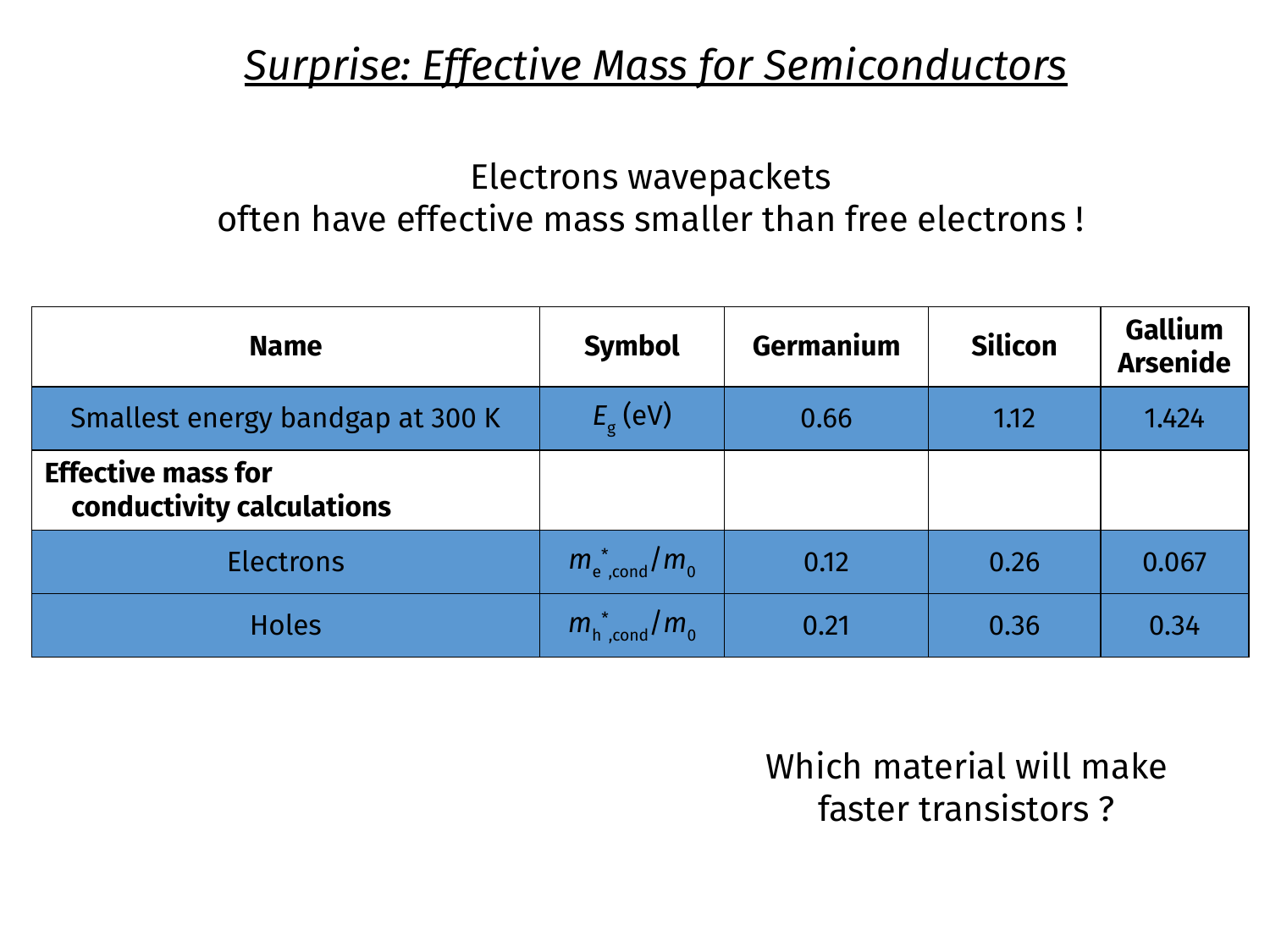

Surprise: Effective Mass for Semiconductors
Electrons wavepackets
often have effective mass smaller than free electrons !
| Name | Symbol | Germanium | Silicon | Gallium Arsenide |
| --- | --- | --- | --- | --- |
| Smallest energy bandgap at 300 K | Eg (eV) | 0.66 | 1.12 | 1.424 |
| Effective mass for conductivity calculations |  |  |  |  |
| Electrons | me\*,cond/m0 | 0.12 | 0.26 | 0.067 |
| Holes | mh\*,cond/m0 | 0.21 | 0.36 | 0.34 |
Which material will make faster transistors ?